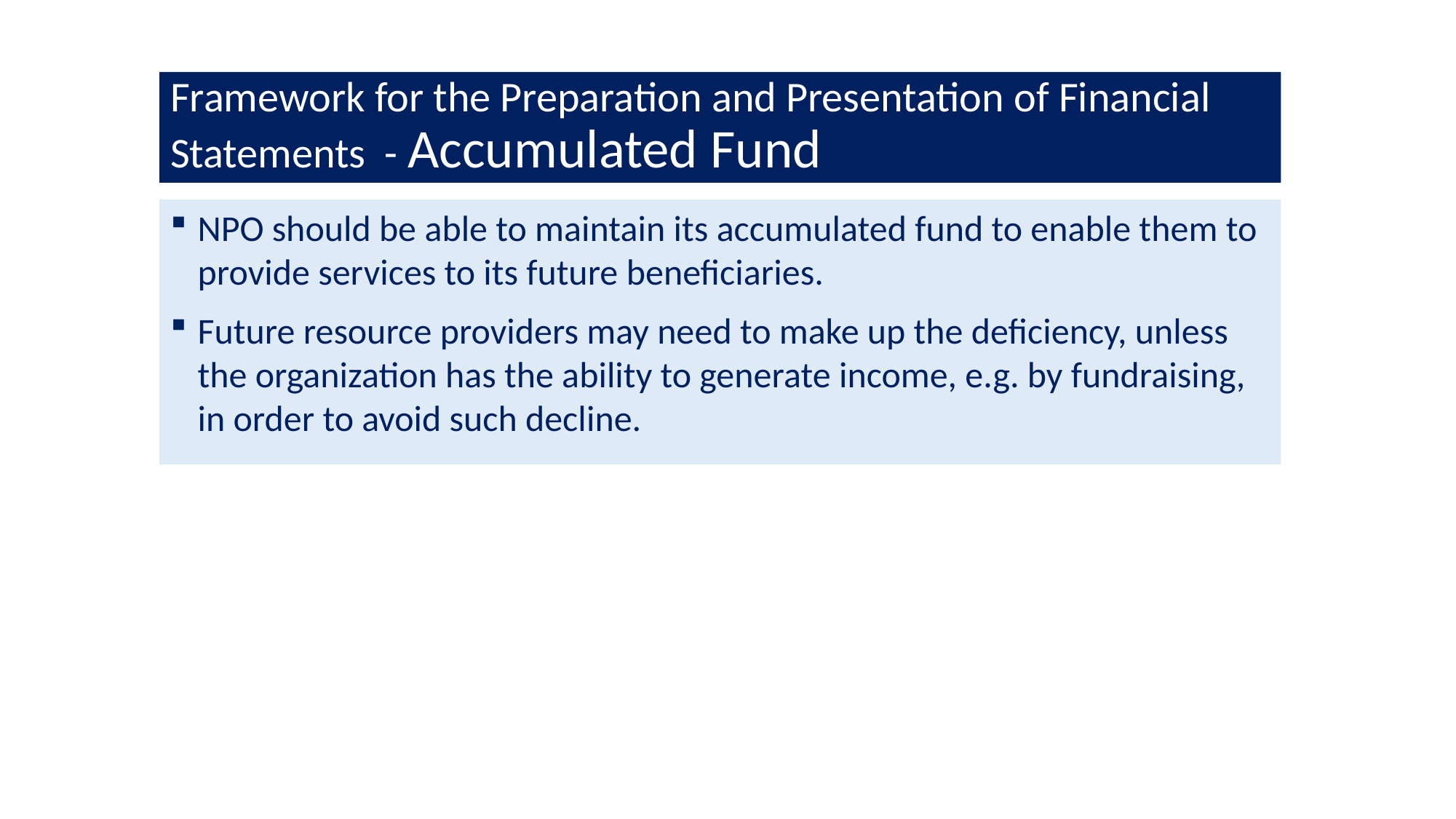

# Framework for the Preparation and Presentation of Financial Statements  - Accumulated Fund
NPO should be able to maintain its accumulated fund to enable them to provide services to its future beneficiaries.
Future resource providers may need to make up the deficiency, unless the organization has the ability to generate income, e.g. by fundraising, in order to avoid such decline.